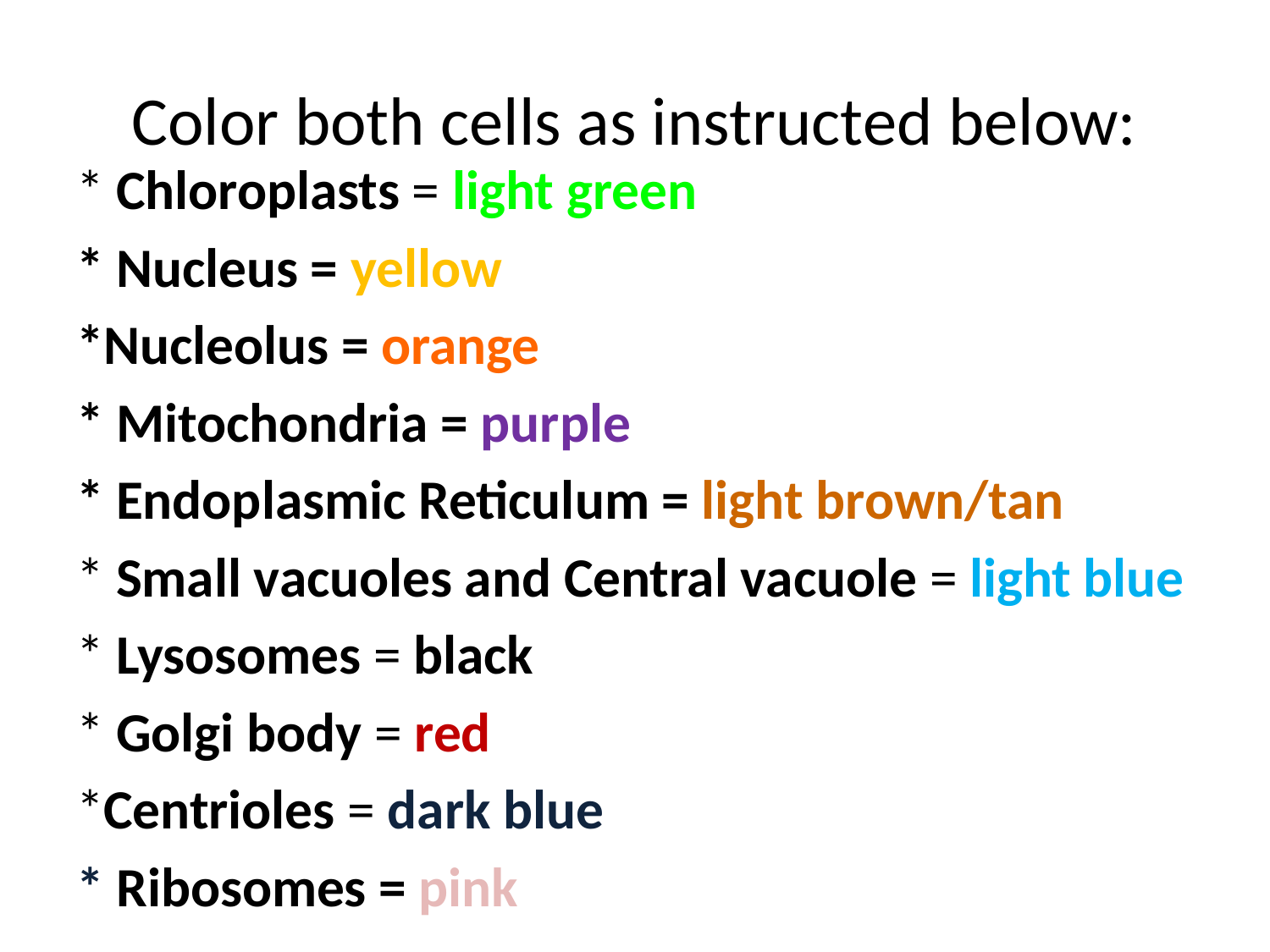

# Color both cells as instructed below:
* Chloroplasts = light green
* Nucleus = yellow
*Nucleolus = orange
* Mitochondria = purple
* Endoplasmic Reticulum = light brown/tan
* Small vacuoles and Central vacuole = light blue
* Lysosomes = black
* Golgi body = red
*Centrioles = dark blue
* Ribosomes = pink